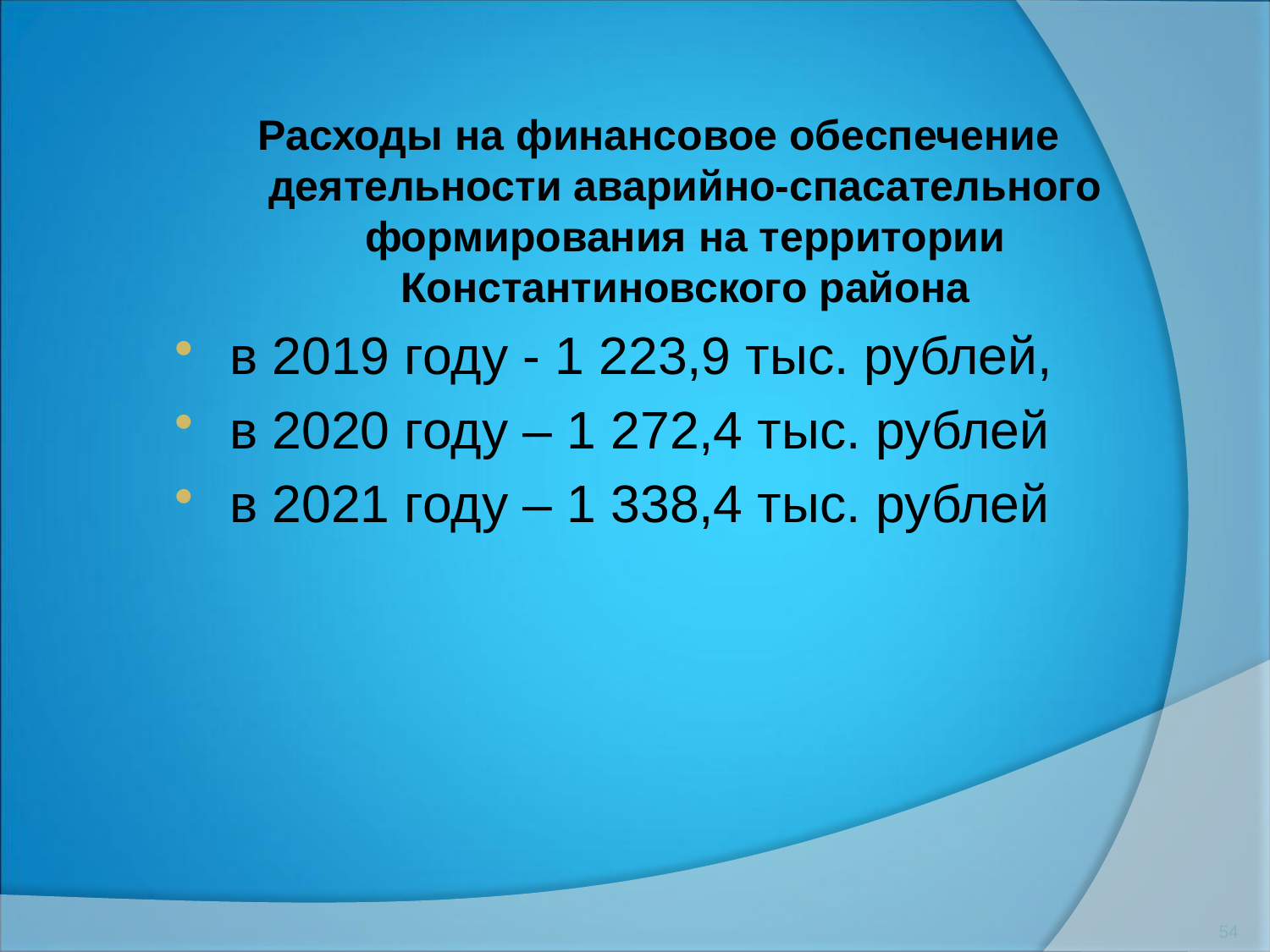

# Расходы на финансовое обеспечение деятельности аварийно-спасательного формирования на территории Константиновского района
в 2019 году - 1 223,9 тыс. рублей,
в 2020 году – 1 272,4 тыс. рублей
в 2021 году – 1 338,4 тыс. рублей
54